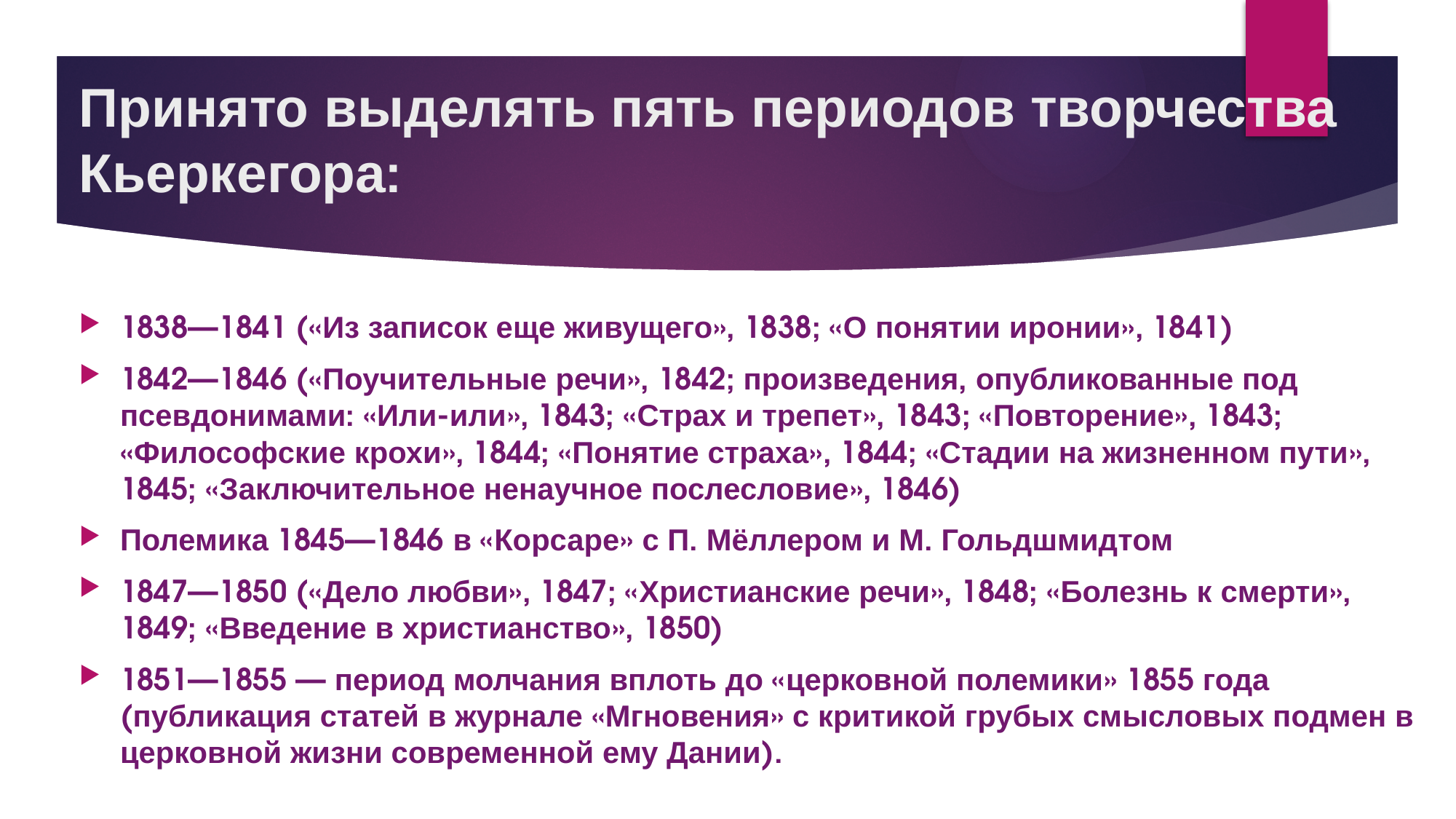

# Принято выделять пять периодов творчества Кьеркегора:
1838—1841 («Из записок еще живущего», 1838; «О понятии иронии», 1841)
1842—1846 («Поучительные речи», 1842; произведения, опубликованные под псевдонимами: «Или-или», 1843; «Страх и трепет», 1843; «Повторение», 1843; «Философские крохи», 1844; «Понятие страха», 1844; «Стадии на жизненном пути», 1845; «Заключительное ненаучное послесловие», 1846)
Полемика 1845—1846 в «Корсаре» с П. Мёллером и М. Гольдшмидтом
1847—1850 («Дело любви», 1847; «Христианские речи», 1848; «Болезнь к смерти», 1849; «Введение в христианство», 1850)
1851—1855 — период молчания вплоть до «церковной полемики» 1855 года (публикация статей в журнале «Мгновения» с критикой грубых смысловых подмен в церковной жизни современной ему Дании).